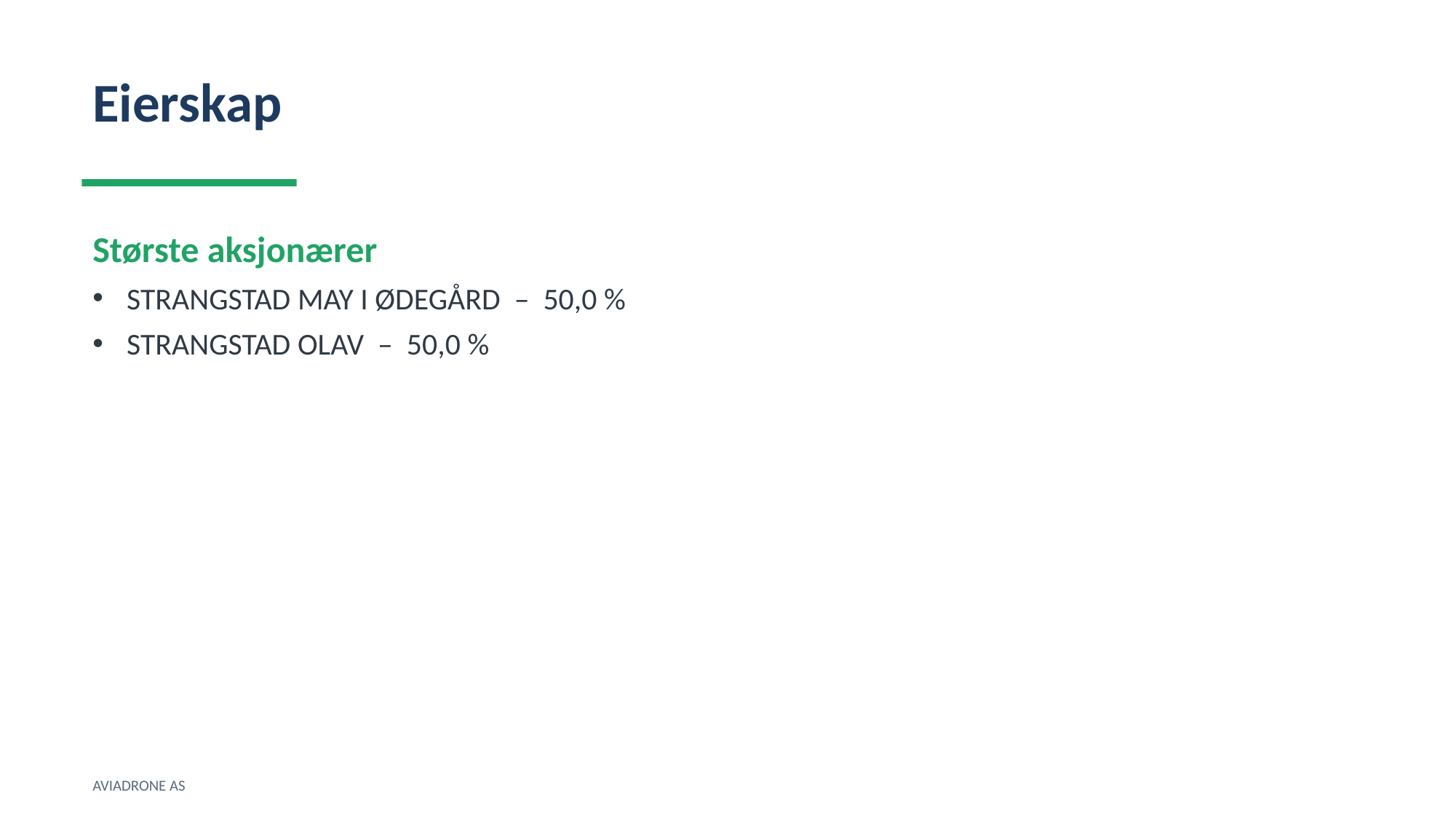

Eierskap

Største aksjonærer
STRANGSTAD MAY I ØDEGÅRD  –  50,0 %
STRANGSTAD OLAV  –  50,0 %
AVIADRONE AS